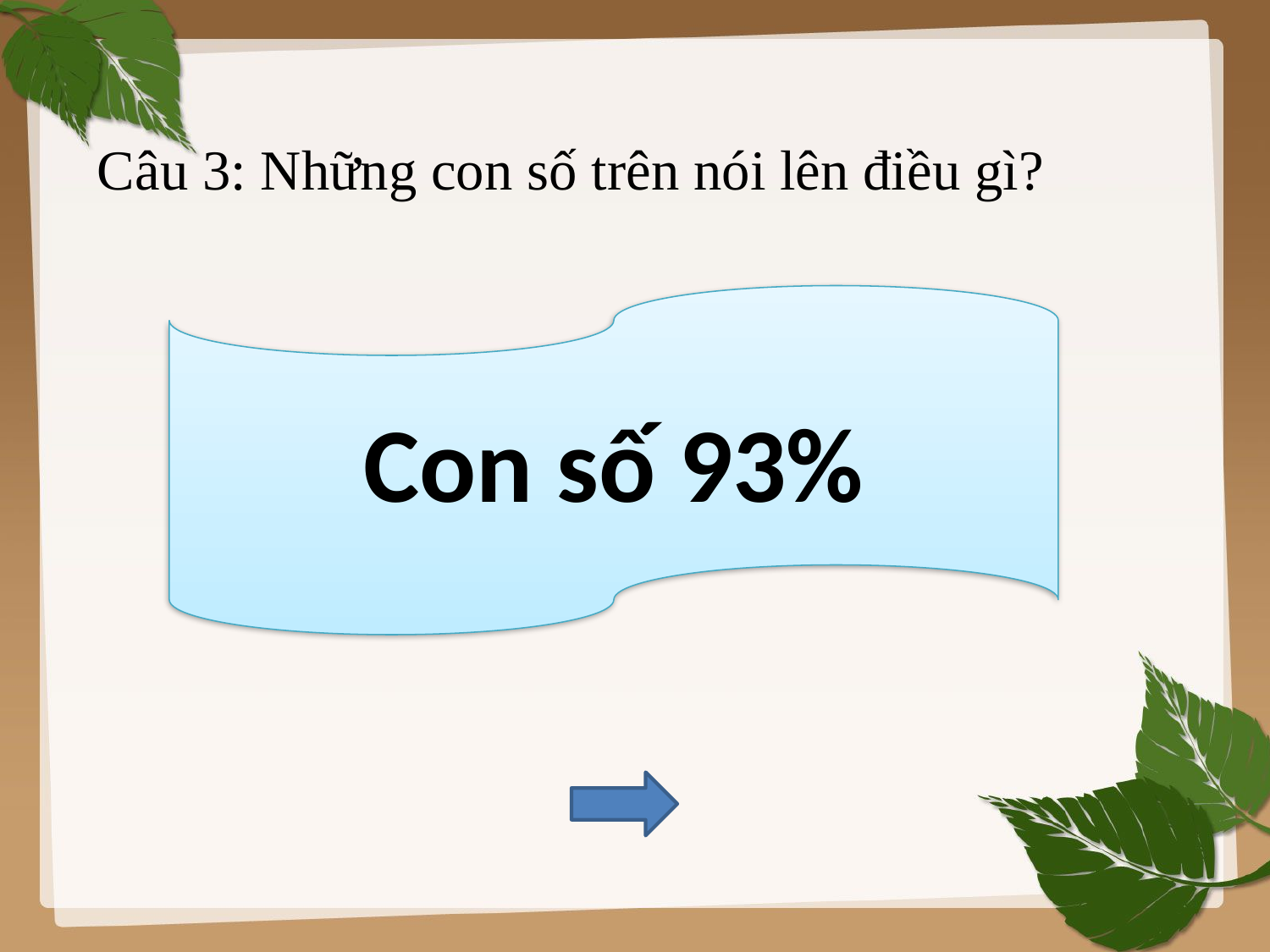

Câu 3: Những con số trên nói lên điều gì?

Con số 93%